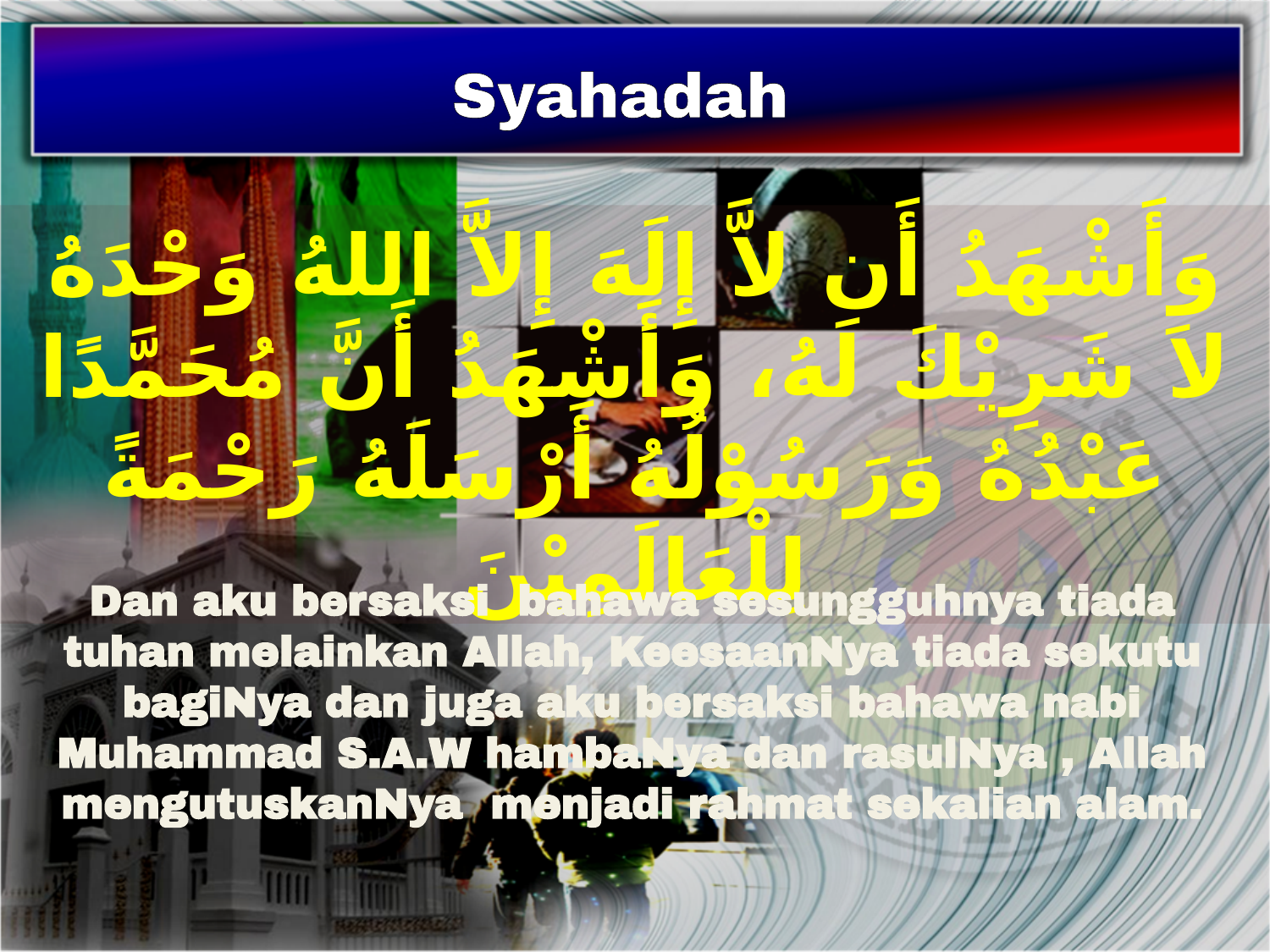

Syahadah
وَأَشْهَدُ أَن لاَّ إِلَهَ إِلاَّ اللهُ وَحْدَهُ لاَ شَرِيْكَ لَهُ، وَأَشْهَدُ أَنَّ مُحَمَّدًا عَبْدُهُ وَرَسُوْلُهُ أَرْسَلَهُ رَحْمَةً لِلْعَالَمِيْنَ
Dan aku bersaksi  bahawa sesungguhnya tiada tuhan melainkan Allah, KeesaanNya tiada sekutu bagiNya dan juga aku bersaksi bahawa nabi Muhammad S.A.W hambaNya dan rasulNya , Allah mengutuskanNya  menjadi rahmat sekalian alam.